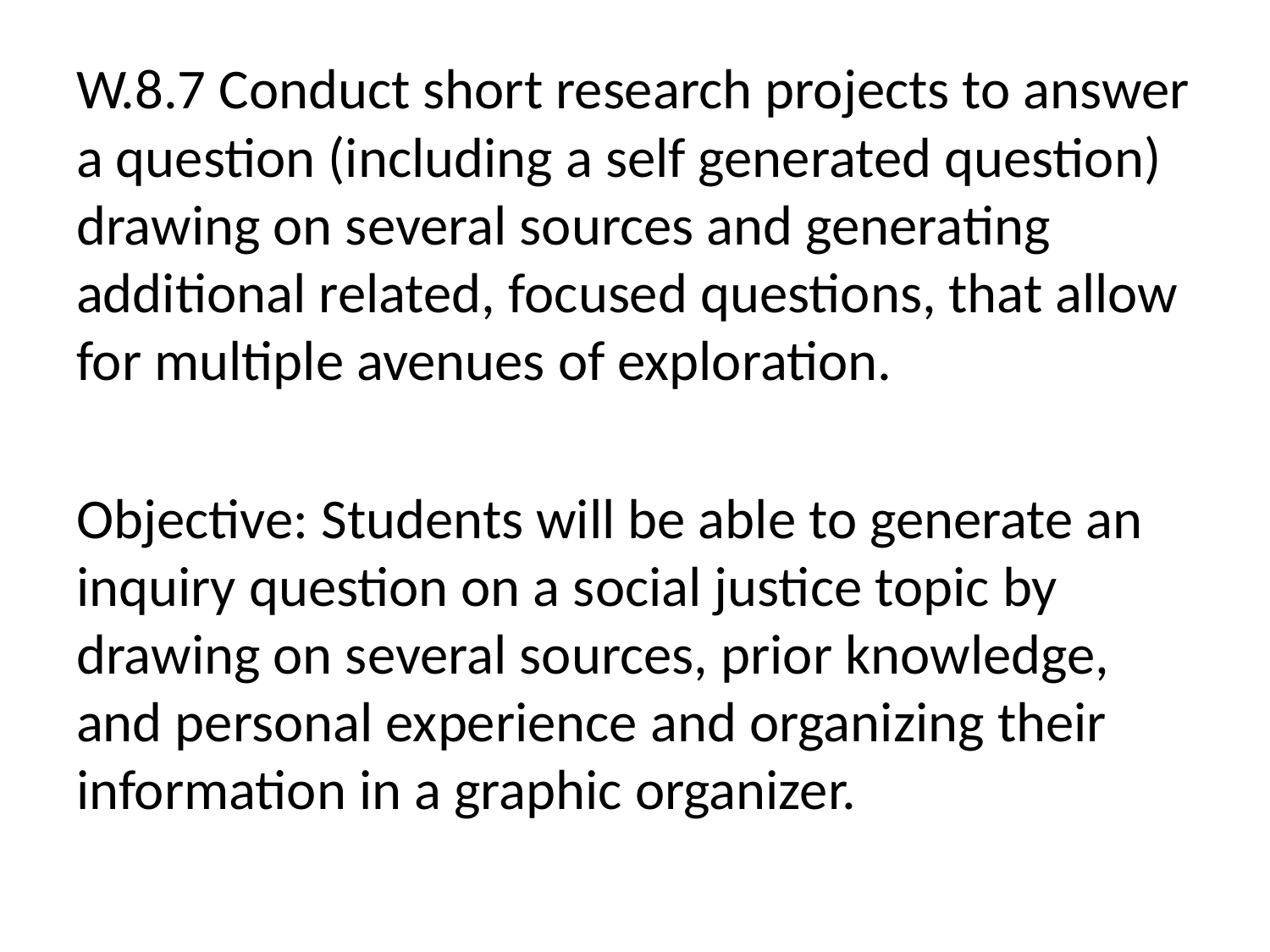

W.8.7 Conduct short research projects to answer a question (including a self generated question) drawing on several sources and generating additional related, focused questions, that allow for multiple avenues of exploration.

Objective: Students will be able to generate an inquiry question on a social justice topic by drawing on several sources, prior knowledge, and personal experience and organizing their information in a graphic organizer.